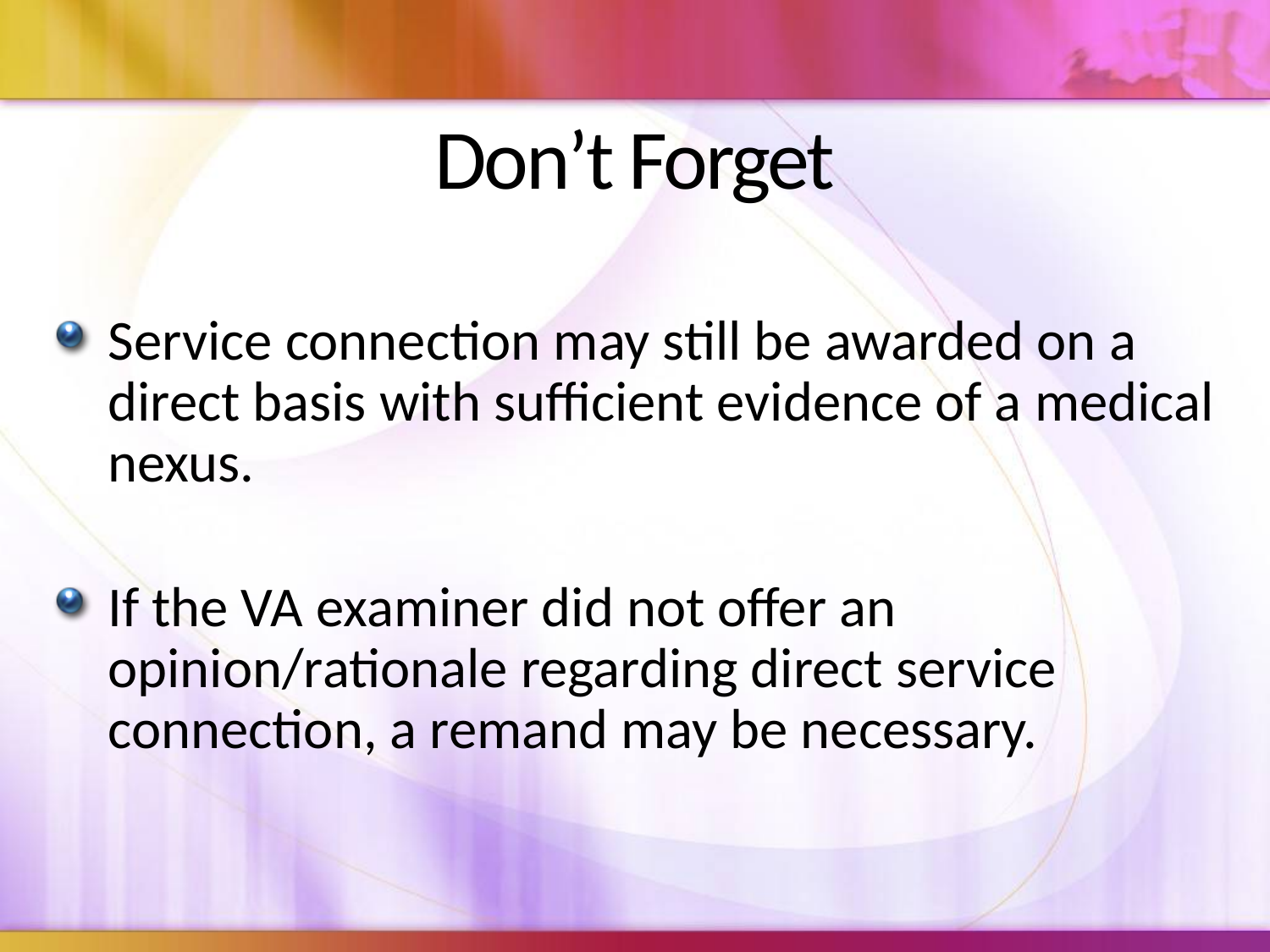

# Don’t Forget

Service connection may still be awarded on a direct basis with sufficient evidence of a medical nexus.

If the VA examiner did not offer an opinion/rationale regarding direct service connection, a remand may be necessary.